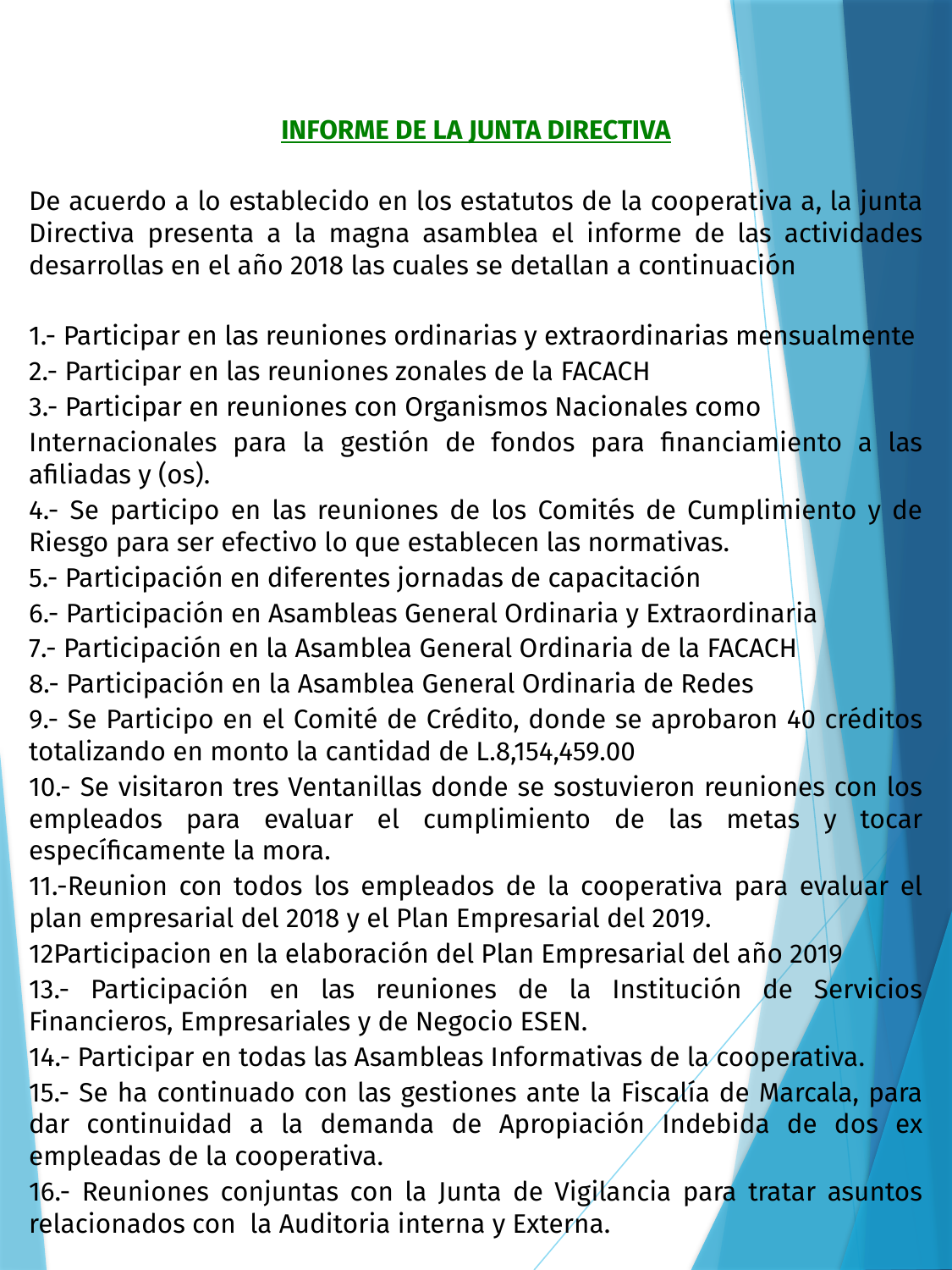

# INFORME DE LA JUNTA DIRECTIVA

De acuerdo a lo establecido en los estatutos de la cooperativa a, la junta Directiva presenta a la magna asamblea el informe de las actividades desarrollas en el año 2018 las cuales se detallan a continuación

1.- Participar en las reuniones ordinarias y extraordinarias mensualmente
2.- Participar en las reuniones zonales de la FACACH
3.- Participar en reuniones con Organismos Nacionales como
Internacionales para la gestión de fondos para financiamiento a las afiliadas y (os).
4.- Se participo en las reuniones de los Comités de Cumplimiento y de Riesgo para ser efectivo lo que establecen las normativas.
5.- Participación en diferentes jornadas de capacitación
6.- Participación en Asambleas General Ordinaria y Extraordinaria
7.- Participación en la Asamblea General Ordinaria de la FACACH
8.- Participación en la Asamblea General Ordinaria de Redes
9.- Se Participo en el Comité de Crédito, donde se aprobaron 40 créditos totalizando en monto la cantidad de L.8,154,459.00
10.- Se visitaron tres Ventanillas donde se sostuvieron reuniones con los empleados para evaluar el cumplimiento de las metas y tocar específicamente la mora.
11.-Reunion con todos los empleados de la cooperativa para evaluar el plan empresarial del 2018 y el Plan Empresarial del 2019.
12Participacion en la elaboración del Plan Empresarial del año 2019
13.- Participación en las reuniones de la Institución de Servicios Financieros, Empresariales y de Negocio ESEN.
14.- Participar en todas las Asambleas Informativas de la cooperativa.
15.- Se ha continuado con las gestiones ante la Fiscalía de Marcala, para dar continuidad a la demanda de Apropiación Indebida de dos ex empleadas de la cooperativa.
16.- Reuniones conjuntas con la Junta de Vigilancia para tratar asuntos relacionados con  la Auditoria interna y Externa.